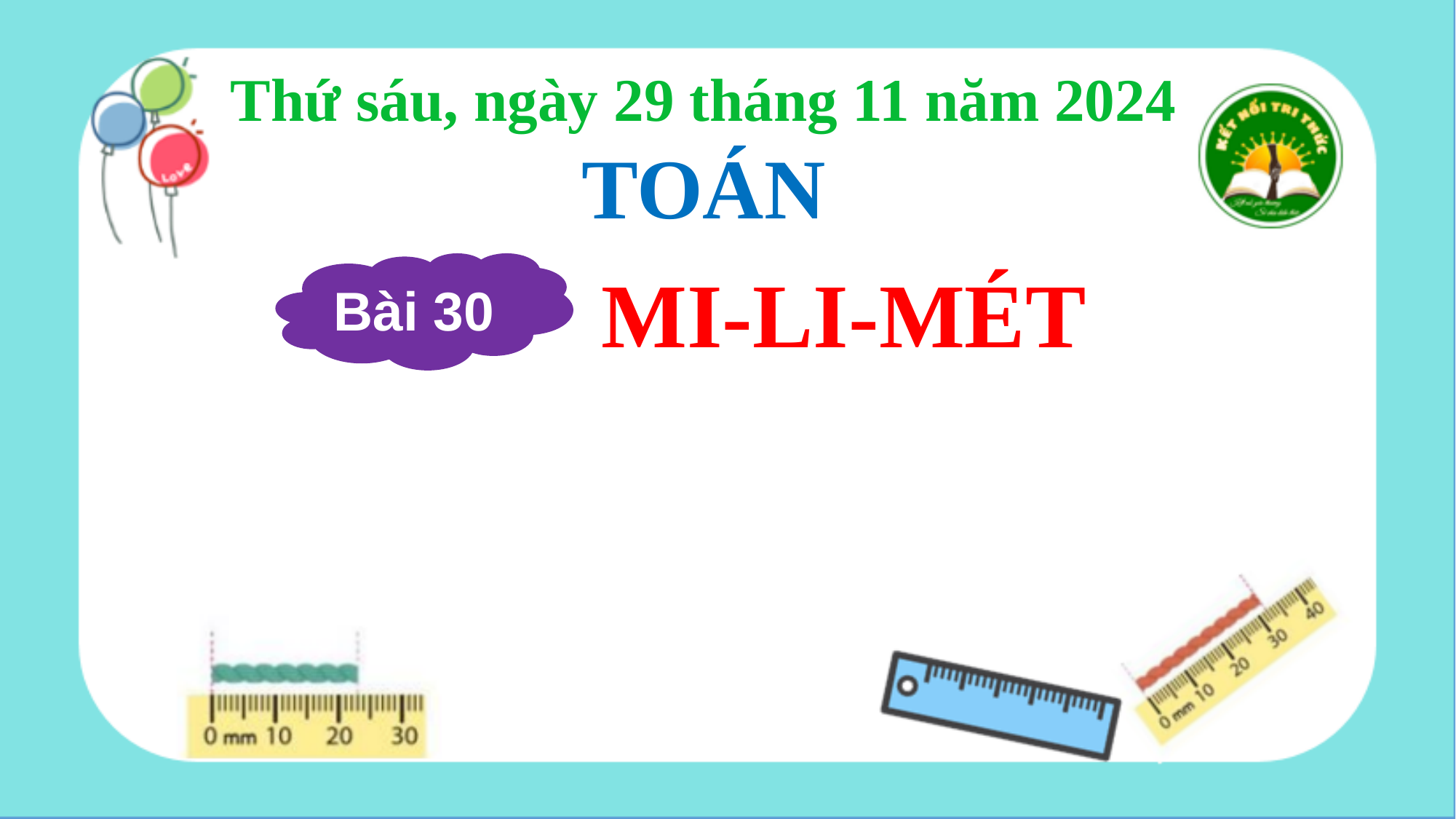

Thứ sáu, ngày 29 tháng 11 năm 2024
TOÁN
   MI-LI-MÉT
Bài 30